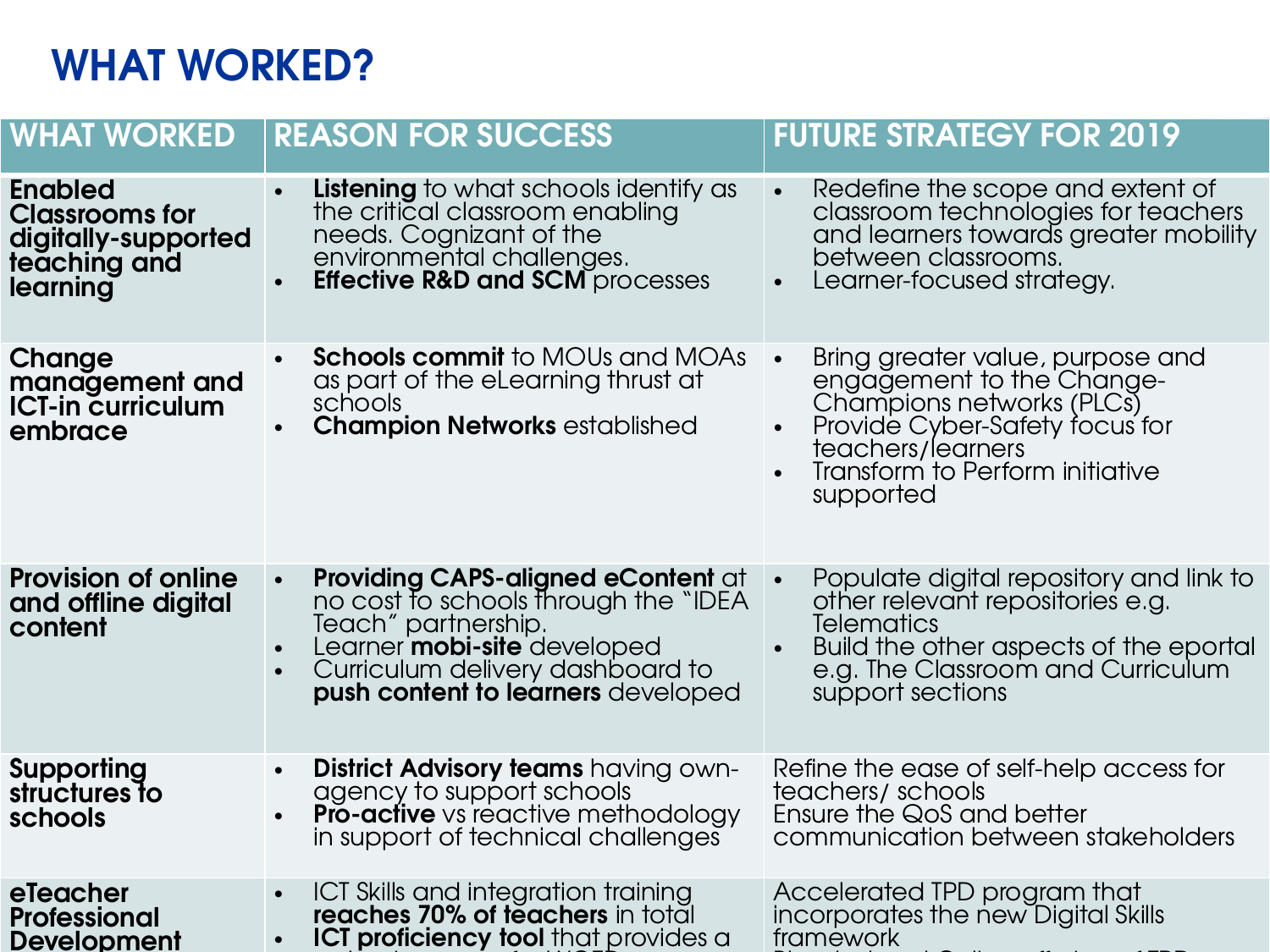

WHAT WORKED?
| WHAT WORKED | REASON FOR SUCCESS | FUTURE STRATEGY FOR 2019 |
| --- | --- | --- |
| Enabled Classrooms for digitally-supported teaching and learning | Listening to what schools identify as the critical classroom enabling needs. Cognizant of the environmental challenges. Effective R&D and SCM processes | Redefine the scope and extent of classroom technologies for teachers and learners towards greater mobility between classrooms. Learner-focused strategy. |
| Change management and ICT-in curriculum embrace | Schools commit to MOUs and MOAs as part of the eLearning thrust at schools Champion Networks established | Bring greater value, purpose and engagement to the Change- Champions networks (PLCs) Provide Cyber-Safety focus for teachers/learners Transform to Perform initiative supported |
| Provision of online and offline digital content | Providing CAPS-aligned eContent at no cost to schools through the “IDEA Teach” partnership. Learner mobi-site developed Curriculum delivery dashboard to push content to learners developed | Populate digital repository and link to other relevant repositories e.g. Telematics Build the other aspects of the eportal e.g. The Classroom and Curriculum support sections |
| Supporting structures to schools | District Advisory teams having own-agency to support schools Pro-active vs reactive methodology in support of technical challenges | Refine the ease of self-help access for teachers/ schools Ensure the QoS and better communication between stakeholders |
| eTeacher Professional Development | ICT Skills and integration training reaches 70% of teachers in total ICT proficiency tool that provides a systemic gauge for WCED Trainer network established within districts and a specialised unit at CTLI Targeted approach vs a machine gun hit and miss approach. | Accelerated TPD program that incorporates the new Digital Skills framework Blended and Online offering of TPD courses Integrated TPD dynamic database |